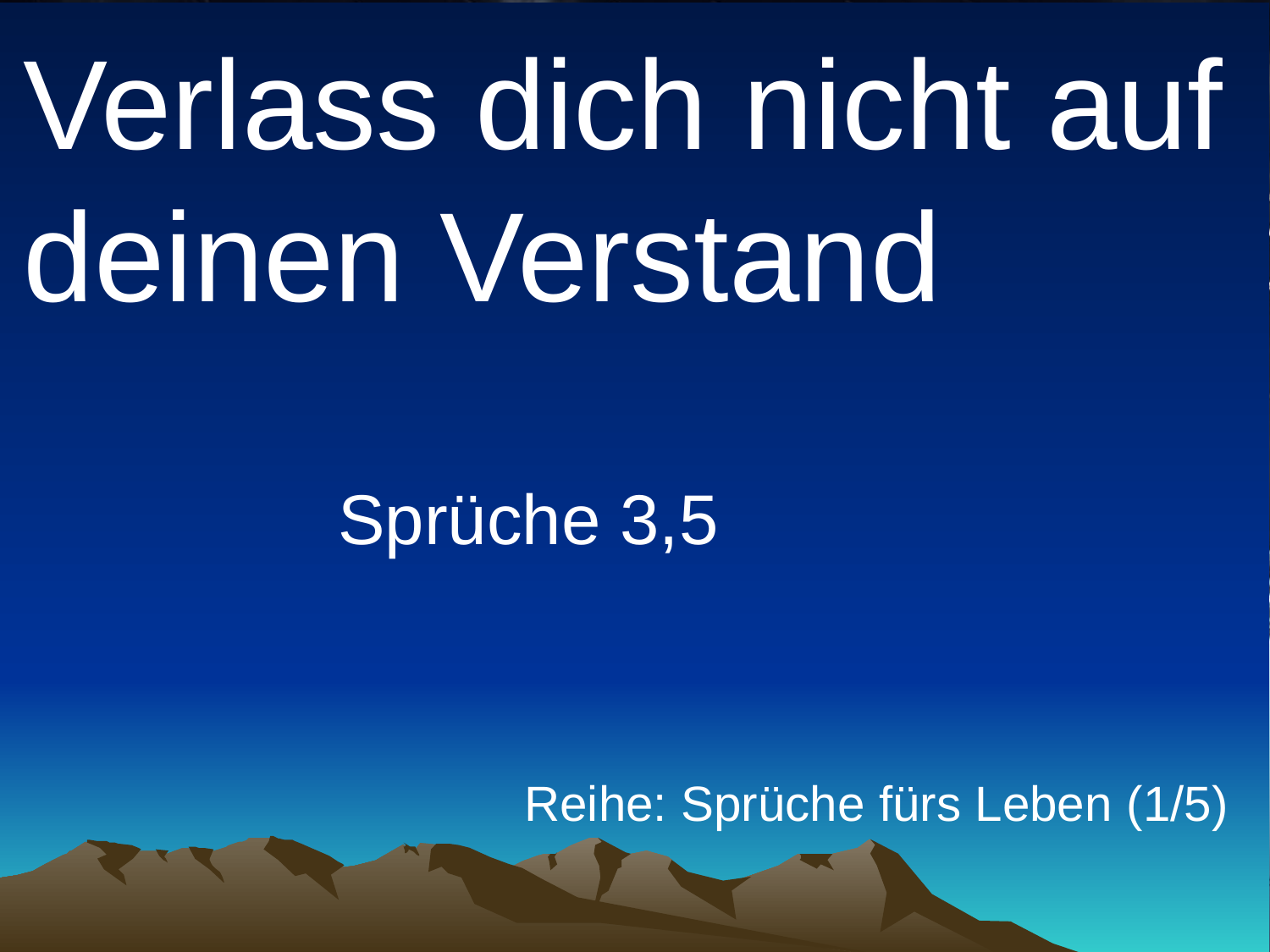

# Verlass dich nicht auf deinen Verstand
Sprüche 3,5
Reihe: Sprüche fürs Leben (1/5)